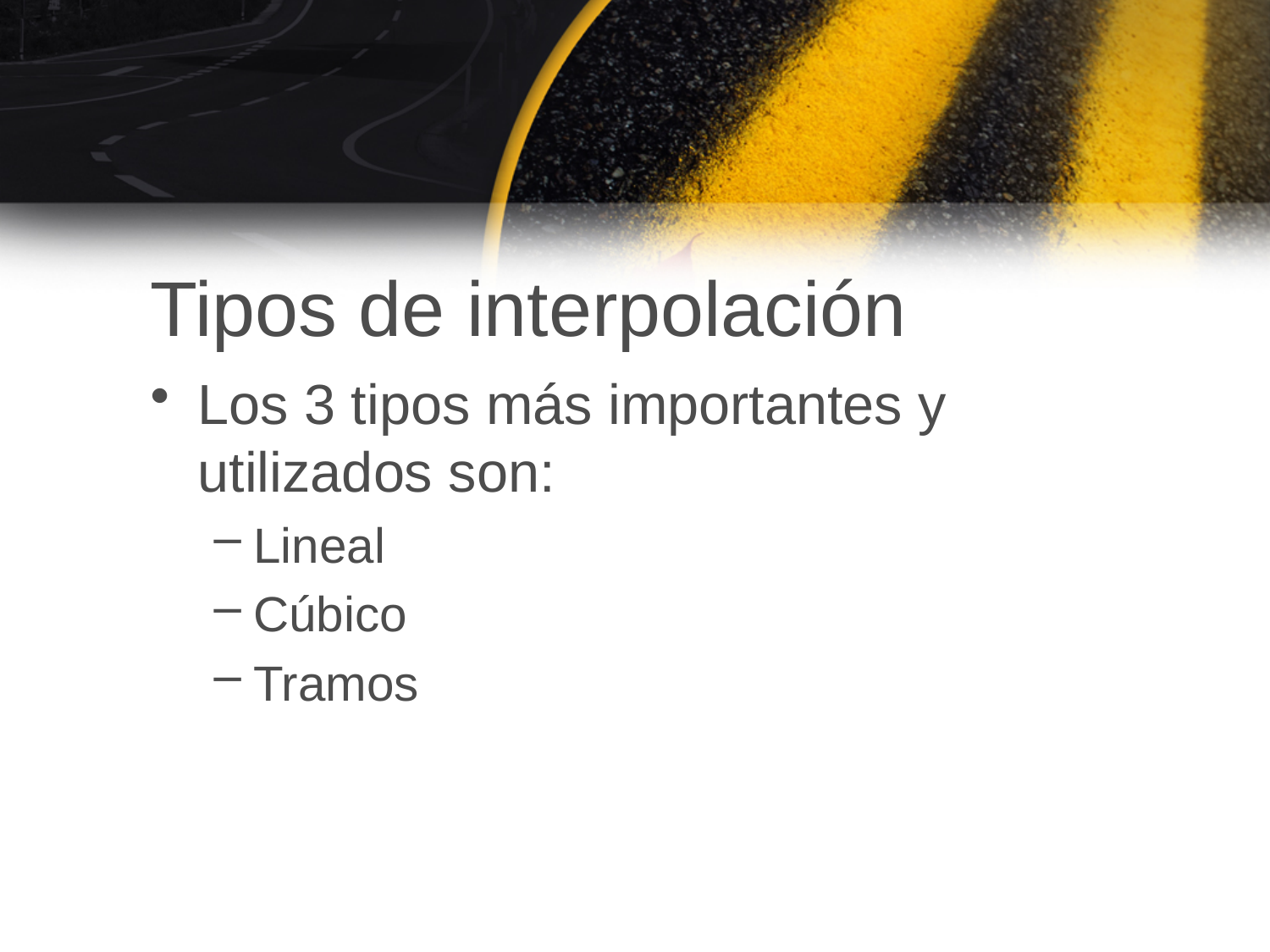

# Tipos de interpolación
Los 3 tipos más importantes y utilizados son:
Lineal
Cúbico
Tramos